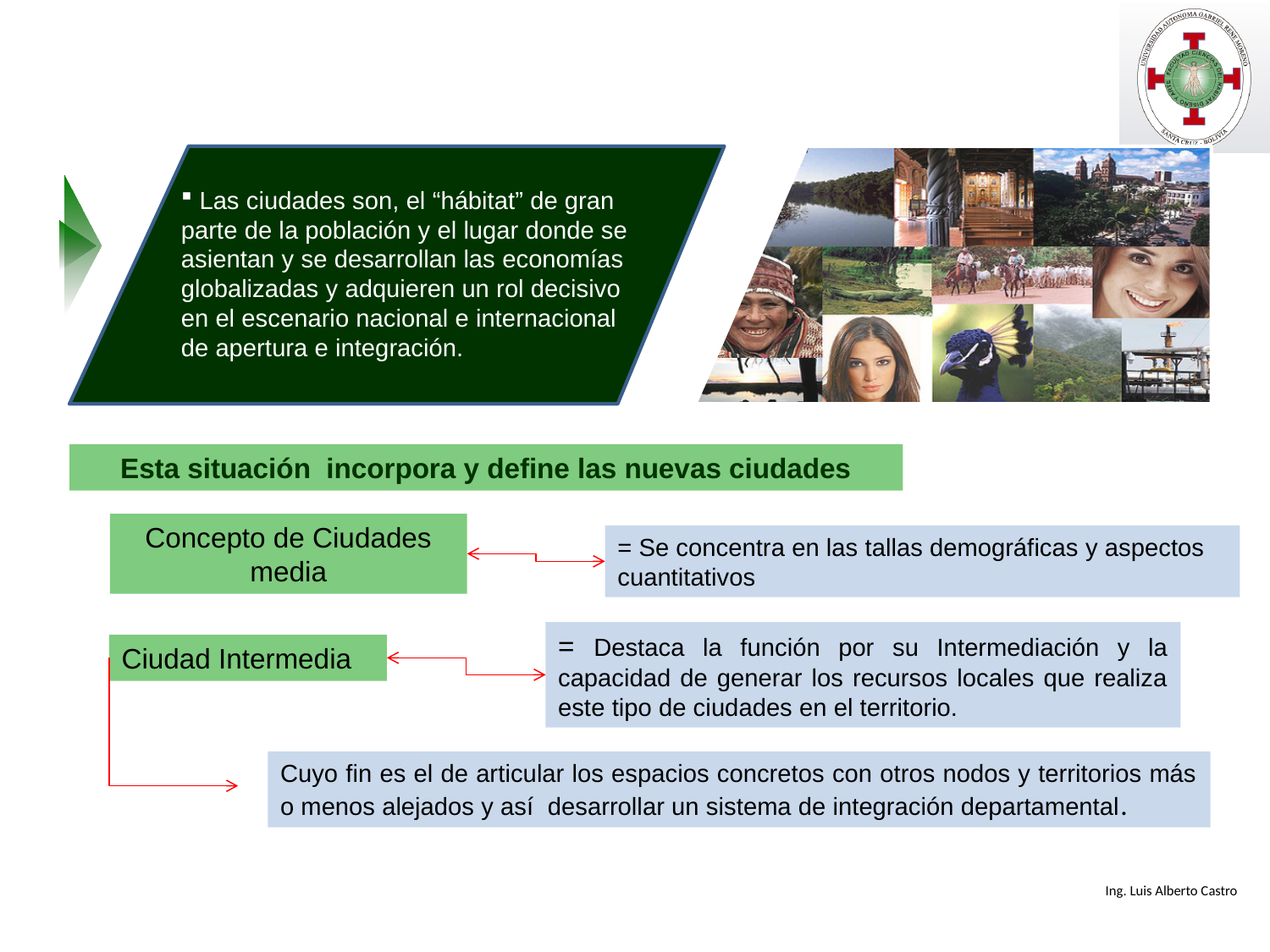

Las ciudades son, el “hábitat” de gran parte de la población y el lugar donde se asientan y se desarrollan las economías globalizadas y adquieren un rol decisivo en el escenario nacional e internacional de apertura e integración.

Esta situación  incorpora y define las nuevas ciudades
Concepto de Ciudades media
= Se concentra en las tallas demográficas y aspectos cuantitativos
= Destaca la función por su Intermediación y la capacidad de generar los recursos locales que realiza este tipo de ciudades en el territorio.
Ciudad Intermedia
Cuyo fin es el de articular los espacios concretos con otros nodos y territorios más o menos alejados y así  desarrollar un sistema de integración departamental.
Ing. Luis Alberto Castro